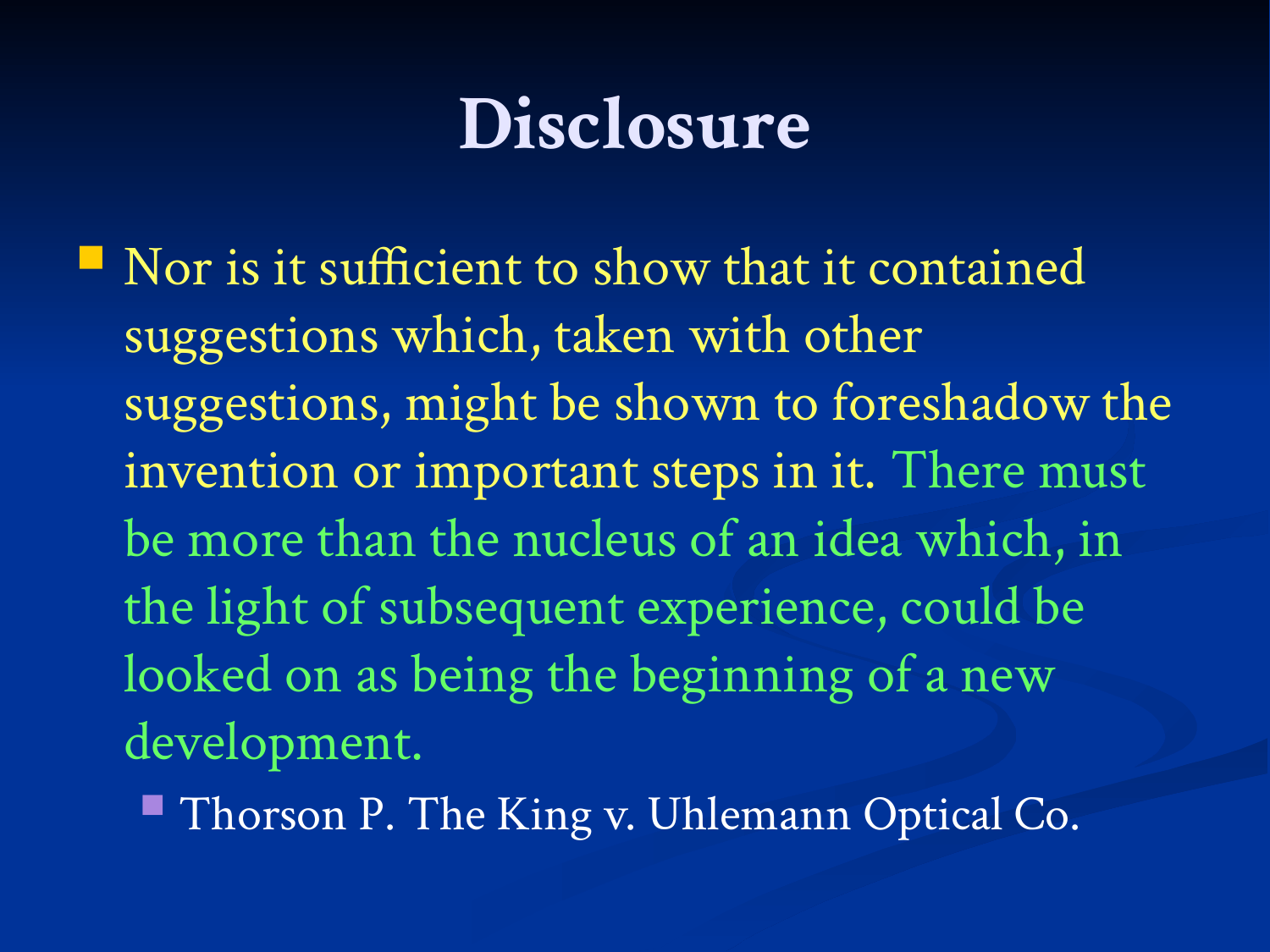

# Disclosure
Nor is it sufficient to show that it contained suggestions which, taken with other suggestions, might be shown to foreshadow the invention or important steps in it. There must be more than the nucleus of an idea which, in the light of subsequent experience, could be looked on as being the beginning of a new development.
Thorson P. The King v. Uhlemann Optical Co.